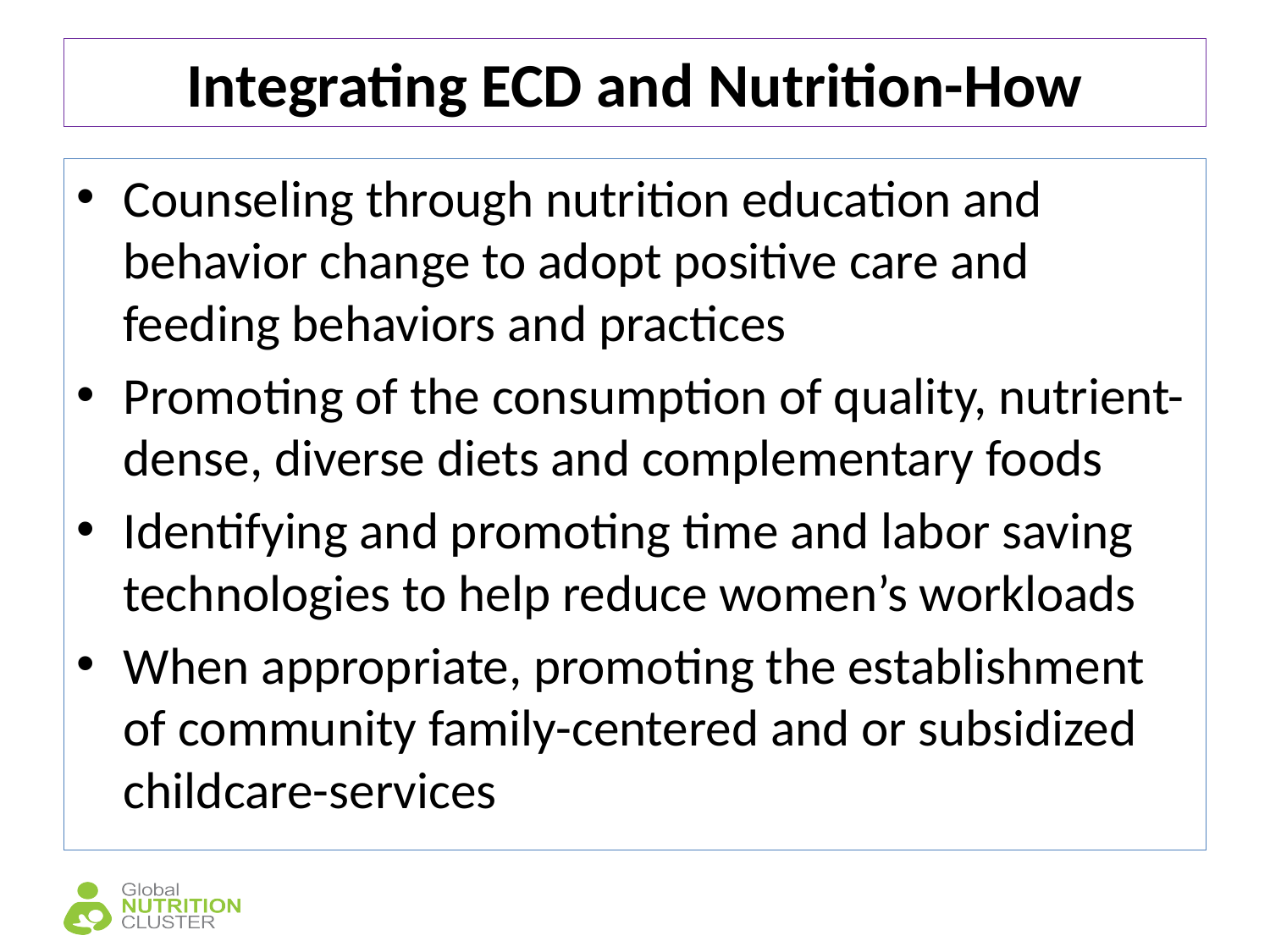

# Integrating ECD and Nutrition-How
Counseling through nutrition education and behavior change to adopt positive care and feeding behaviors and practices
Promoting of the consumption of quality, nutrient-dense, diverse diets and complementary foods
Identifying and promoting time and labor saving technologies to help reduce women’s workloads
When appropriate, promoting the establishment of community family-centered and or subsidized childcare-services